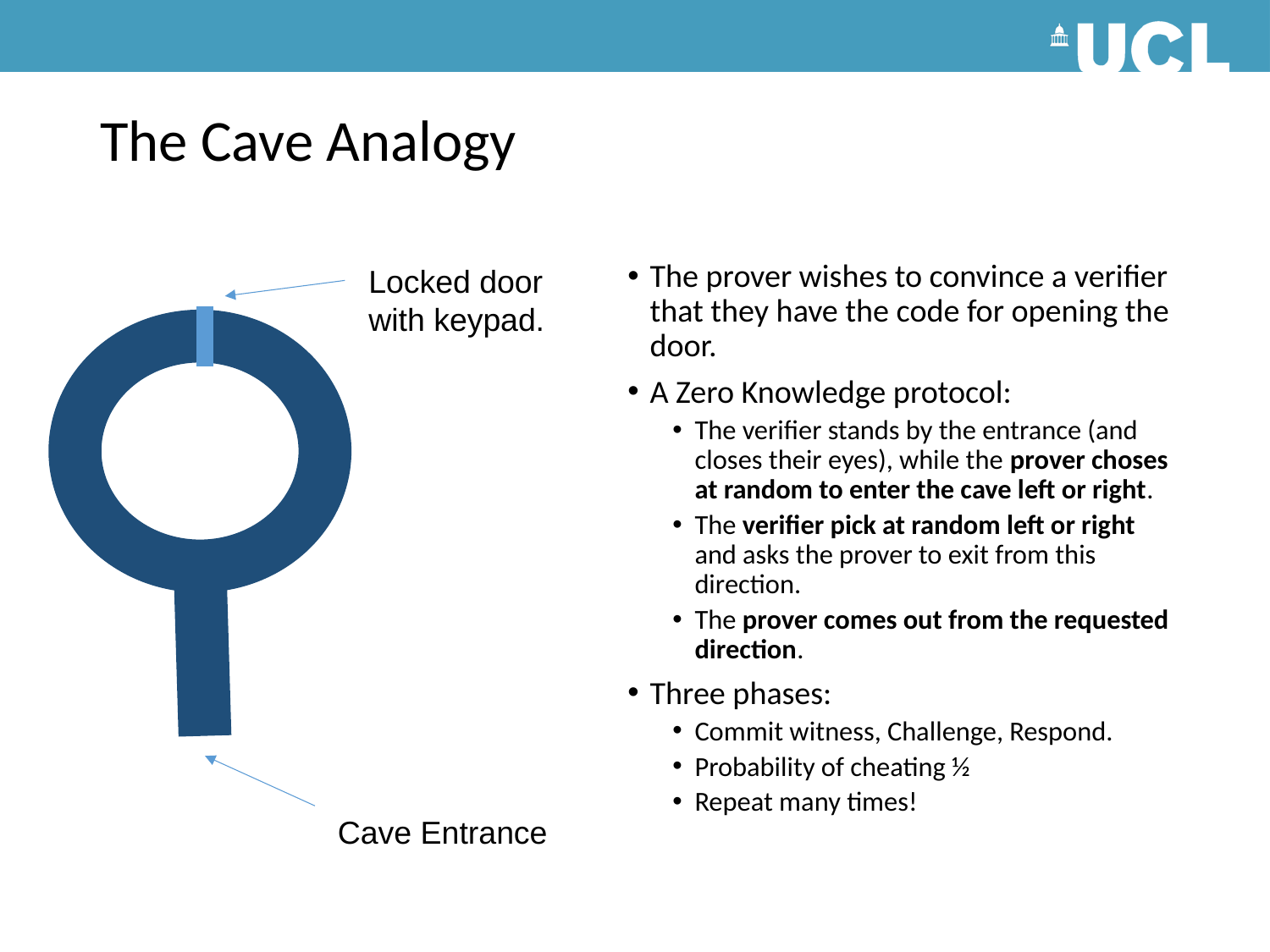

# The Cave Analogy
The prover wishes to convince a verifier that they have the code for opening the door.
A Zero Knowledge protocol:
The verifier stands by the entrance (and closes their eyes), while the prover choses at random to enter the cave left or right.
The verifier pick at random left or right and asks the prover to exit from this direction.
The prover comes out from the requested direction.
Three phases:
Commit witness, Challenge, Respond.
Probability of cheating ½
Repeat many times!
Locked door
with keypad.

Cave Entrance